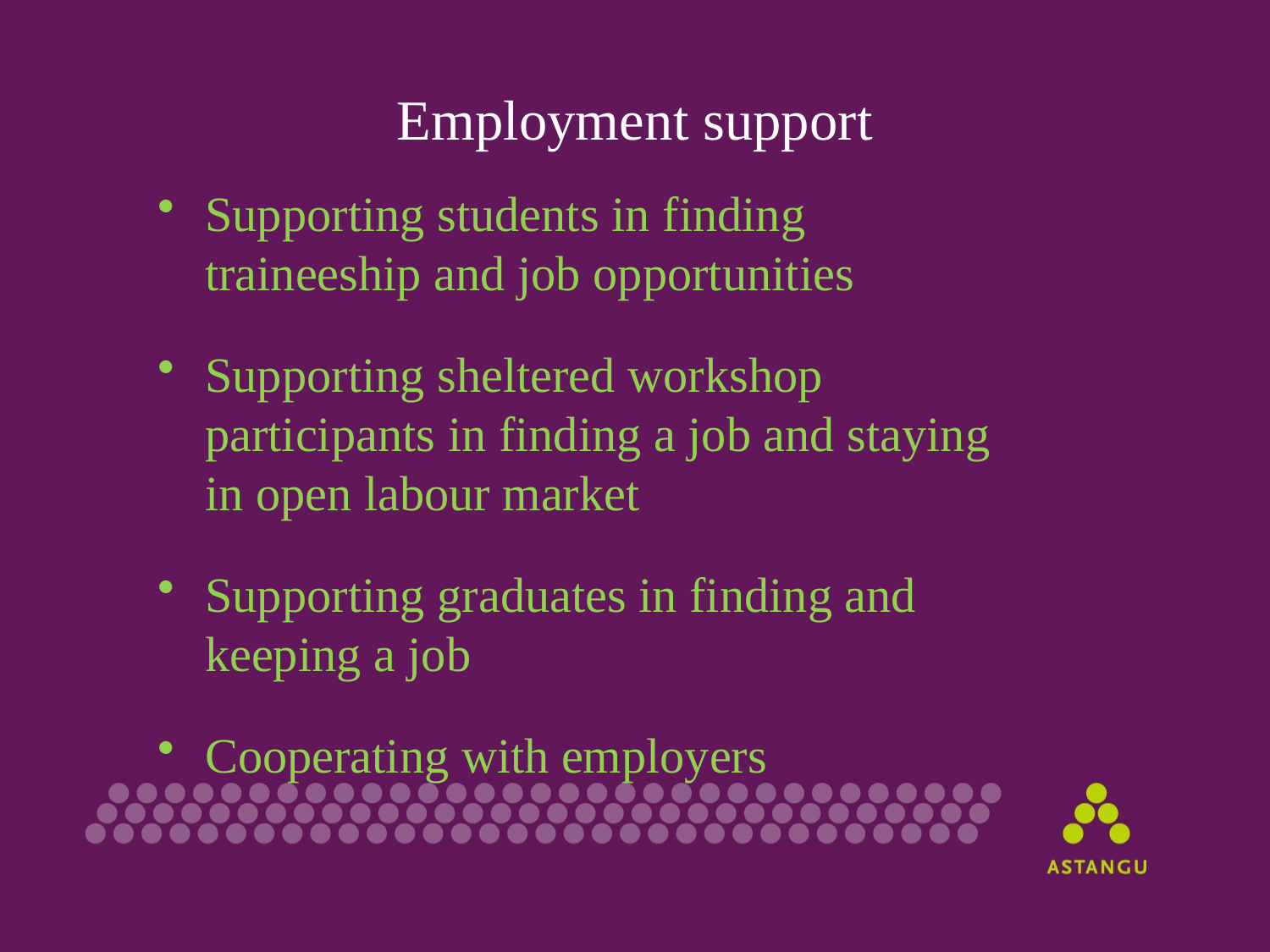

# Employment support
Supporting students in finding traineeship and job opportunities
Supporting sheltered workshop participants in finding a job and staying in open labour market
Supporting graduates in finding and keeping a job
Cooperating with employers